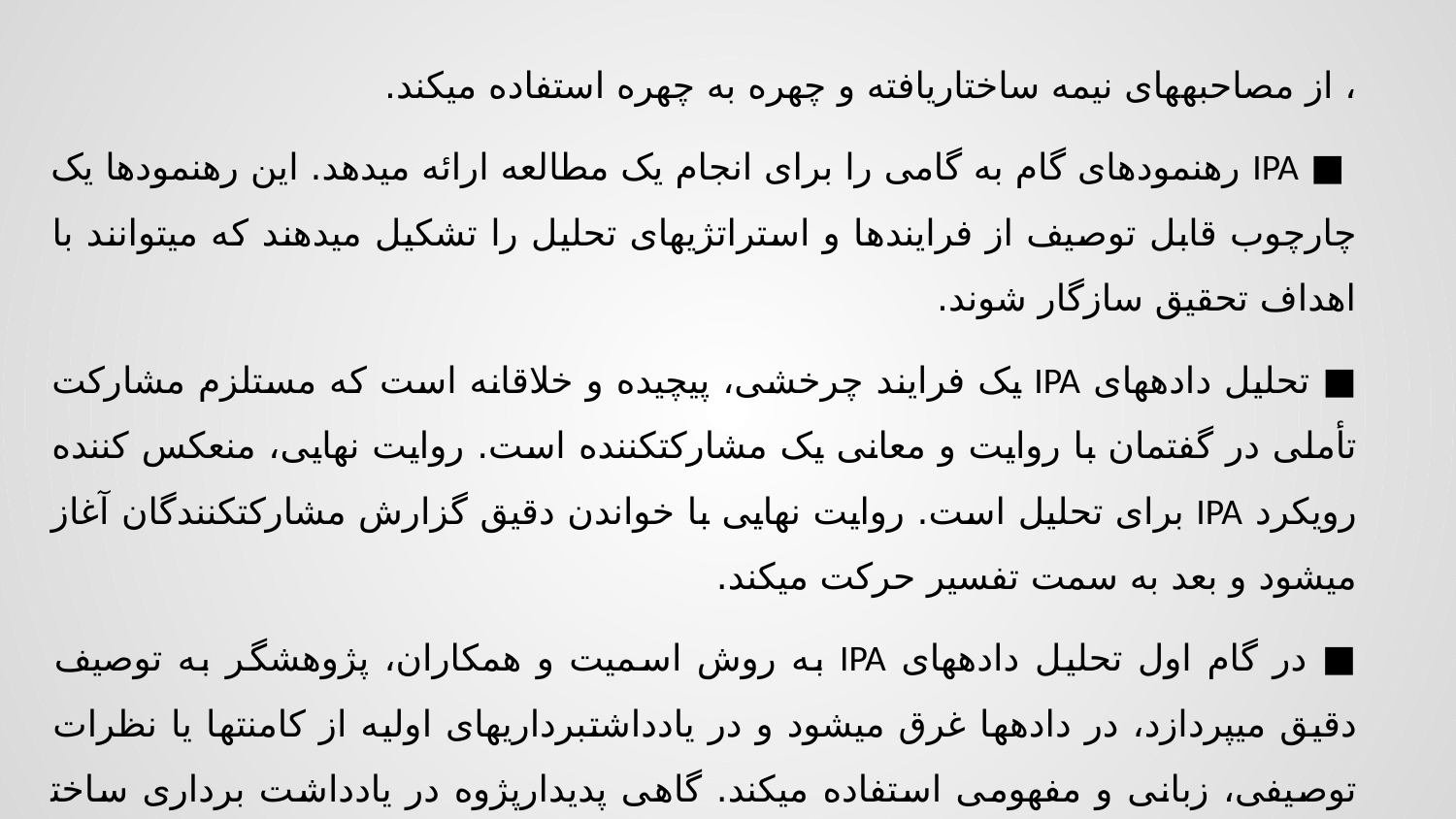

، از مصاحبه­های نیمه ساختاریافته و چهره به چهره استفاده می­کند.
 ■ IPA رهنمودهای گام به گامی را برای انجام یک مطالعه ارائه می­دهد. این رهنمودها یک چارچوب قابل توصیف از فرایندها و استراتژی­های تحلیل را تشکیل می­دهند که می­توانند با اهداف تحقیق سازگار شوند.
■ تحلیل داده­های IPA یک فرایند چرخشی، پیچیده و خلاقانه است که مستلزم مشارکت تأملی در گفتمان با روایت و معانی یک مشارکت­کننده است. روایت نهایی، منعکس کننده رویکرد IPA برای تحلیل است. روایت نهایی با خواندن دقیق گزارش مشارکت­کنندگان آغاز می­شود و بعد به سمت تفسیر حرکت می­کند.
■ در گام اول تحلیل داده­های IPA به روش اسمیت و همکاران، پژوهشگر به توصیف دقیق می­پردازد، در داده­ها غرق می­شود و در یادداشت­برداری­های اولیه از کامنت­ها یا نظرات توصیفی، زبانی و مفهومی استفاده می­کند. گاهی پدیدارپژوه در یادداشت برداری ساخت­شکنی کرده و برای درک و فهم معانی خاصی که مشارکت­کنندگان به کار ، بر بخشی از متن متمرکز می­شود.